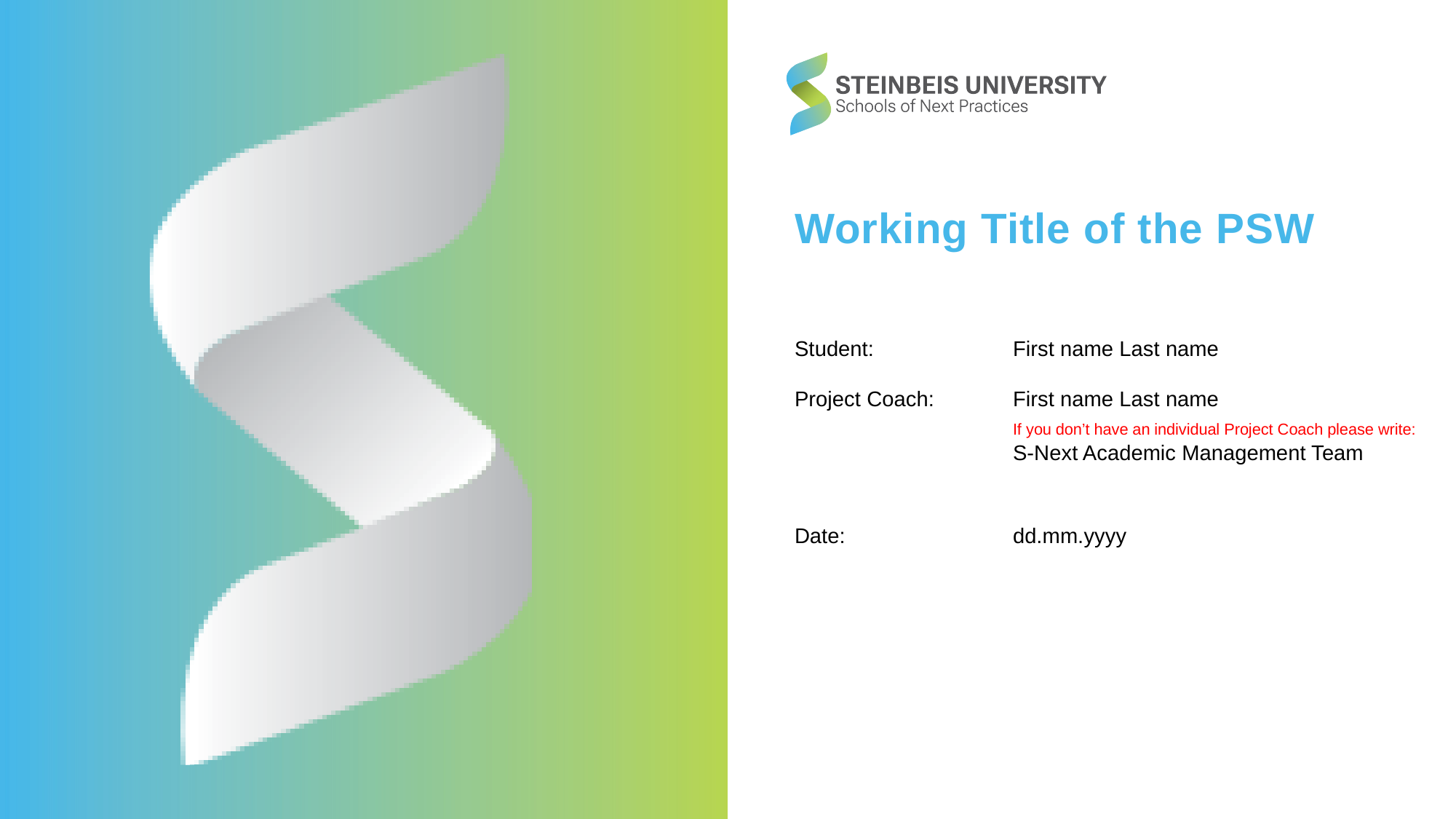

# Working Title of the PSW Student: 		First name Last name Project Coach: 	First name Last name If you don’t have an individual Project Coach please write: S-Next Academic Management Team Date:		dd.mm.yyyy